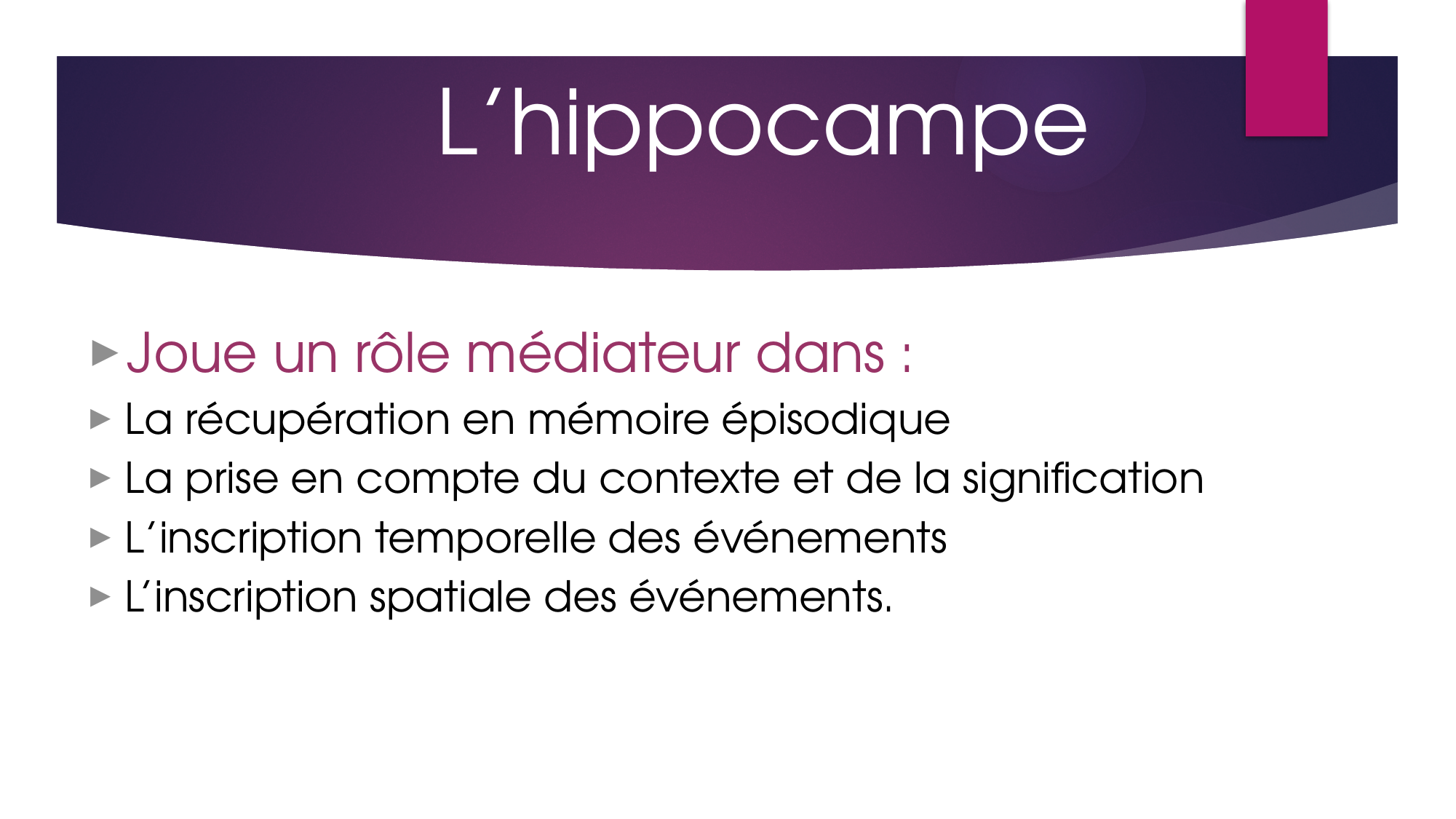

L’hippocampe

Joue un rôle médiateur dans :
La récupération en mémoire épisodique
La prise en compte du contexte et de la signification
L’inscription temporelle des événements
L’inscription spatiale des événements.